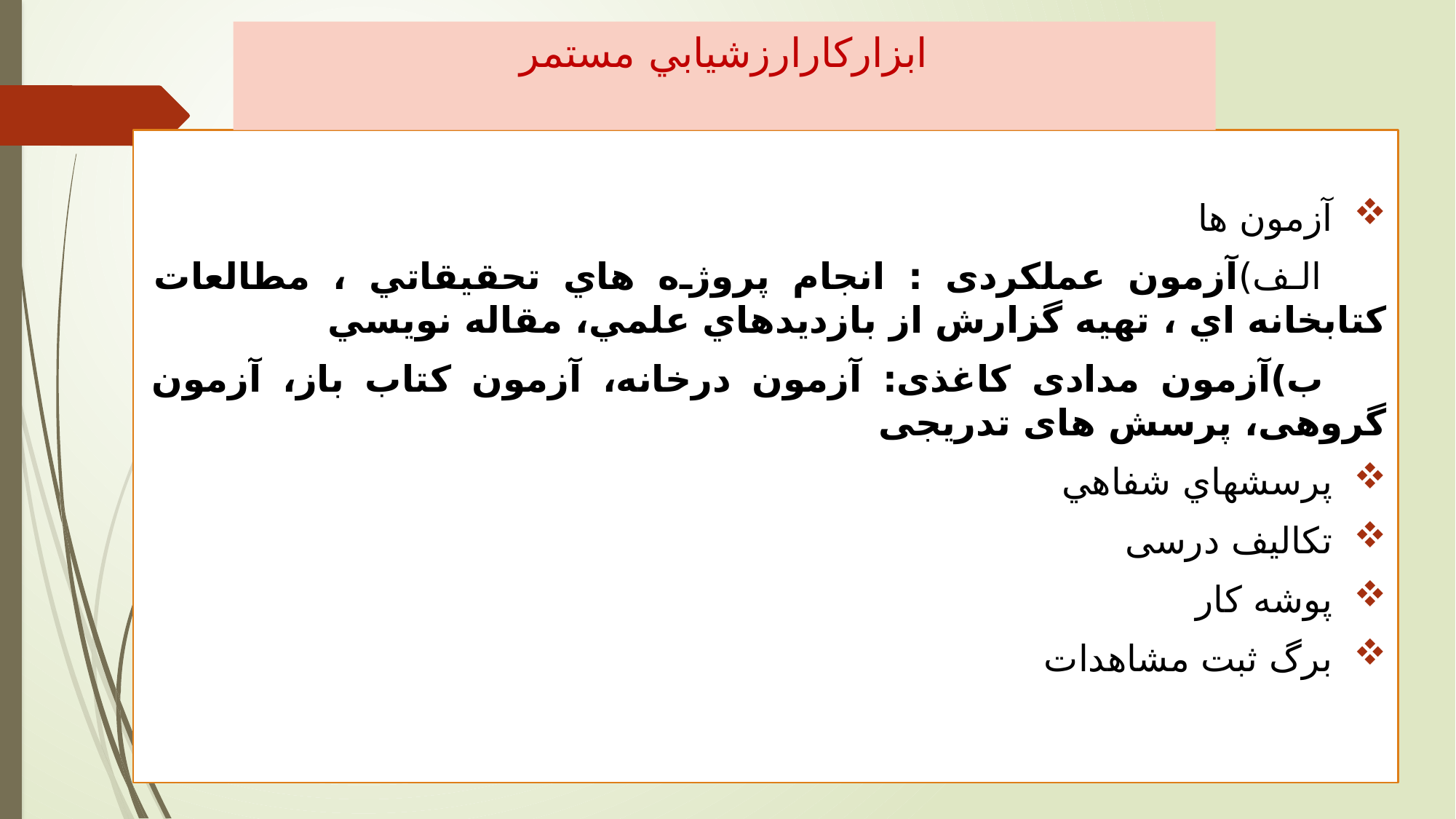

# ابزاركارارزشيابي مستمر

آزمون ها
   الف)آزمون عملکردی : انجام پروژه هاي تحقيقاتي ، مطالعات كتابخانه اي ، تهيه گزارش از بازديدهاي علمي، مقاله نويسي
   ب)آزمون مدادی کاغذی: آزمون درخانه، آزمون کتاب باز، آزمون گروهی، پرسش های تدریجی
پرسشهاي شفاهي
تکالیف درسی
پوشه کار
برگ ثبت مشاهدات